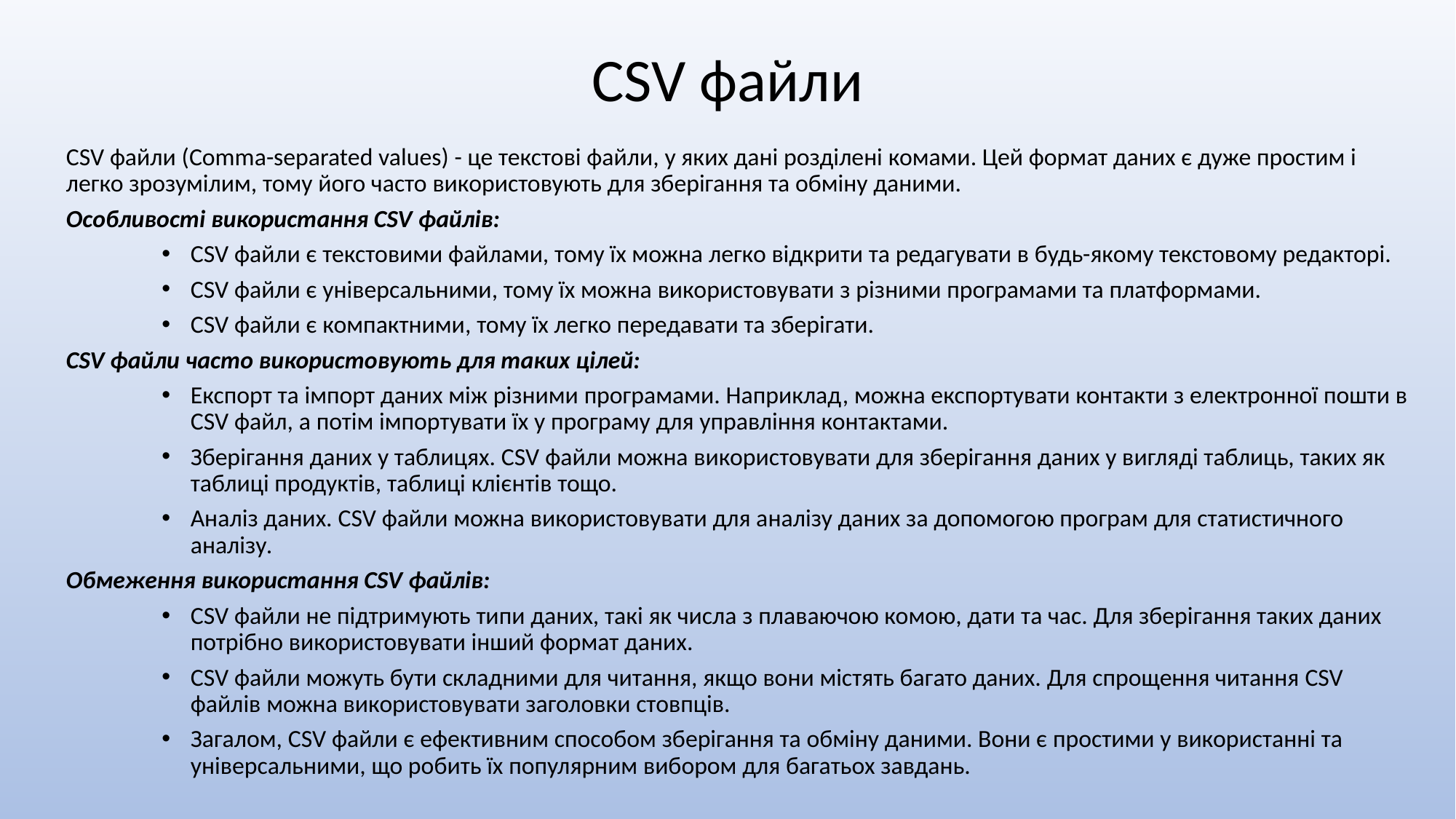

# CSV файли
CSV файли (Comma-separated values) - це текстові файли, у яких дані розділені комами. Цей формат даних є дуже простим і легко зрозумілим, тому його часто використовують для зберігання та обміну даними.
Особливості використання CSV файлів:
CSV файли є текстовими файлами, тому їх можна легко відкрити та редагувати в будь-якому текстовому редакторі.
CSV файли є універсальними, тому їх можна використовувати з різними програмами та платформами.
CSV файли є компактними, тому їх легко передавати та зберігати.
CSV файли часто використовують для таких цілей:
Експорт та імпорт даних між різними програмами. Наприклад, можна експортувати контакти з електронної пошти в CSV файл, а потім імпортувати їх у програму для управління контактами.
Зберігання даних у таблицях. CSV файли можна використовувати для зберігання даних у вигляді таблиць, таких як таблиці продуктів, таблиці клієнтів тощо.
Аналіз даних. CSV файли можна використовувати для аналізу даних за допомогою програм для статистичного аналізу.
Обмеження використання CSV файлів:
CSV файли не підтримують типи даних, такі як числа з плаваючою комою, дати та час. Для зберігання таких даних потрібно використовувати інший формат даних.
CSV файли можуть бути складними для читання, якщо вони містять багато даних. Для спрощення читання CSV файлів можна використовувати заголовки стовпців.
Загалом, CSV файли є ефективним способом зберігання та обміну даними. Вони є простими у використанні та універсальними, що робить їх популярним вибором для багатьох завдань.